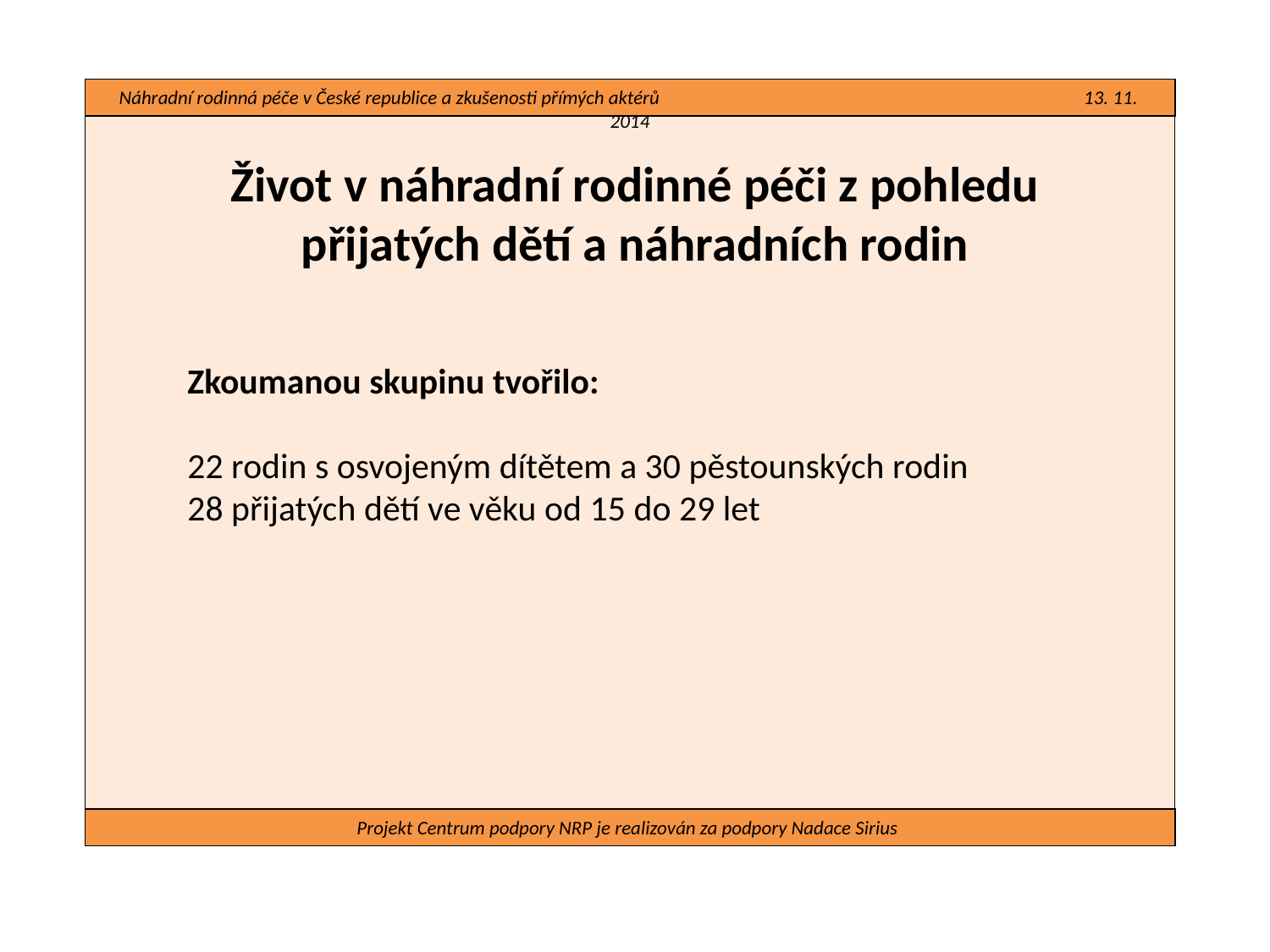

Náhradní rodinná péče v České republice a zkušenosti přímých aktérů                                                                                                13. 11. 2014
#
Život v náhradní rodinné péči z pohledu přijatých dětí a náhradních rodin
Zkoumanou skupinu tvořilo:

22 rodin s osvojeným dítětem a 30 pěstounských rodin
28 přijatých dětí ve věku od 15 do 29 let
Projekt Centrum podpory NRP je realizován za podpory Nadace Sirius